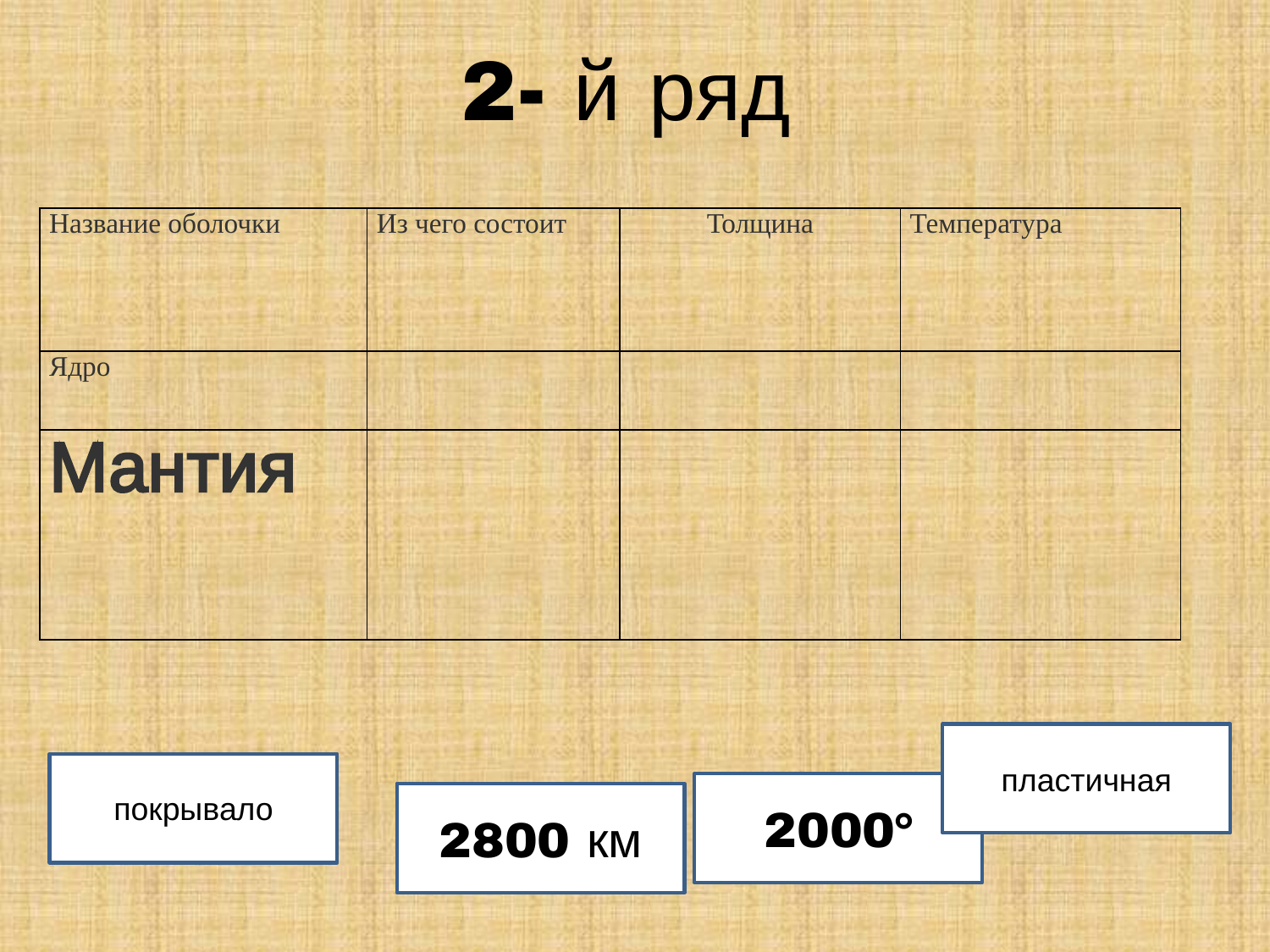

2- й ряд
| Название оболочки | Из чего состоит | Толщина | Температура |
| --- | --- | --- | --- |
| Ядро |  |  |  |
| Мантия |  |  |  |
пластичная

покрывало
2000°
2800 км